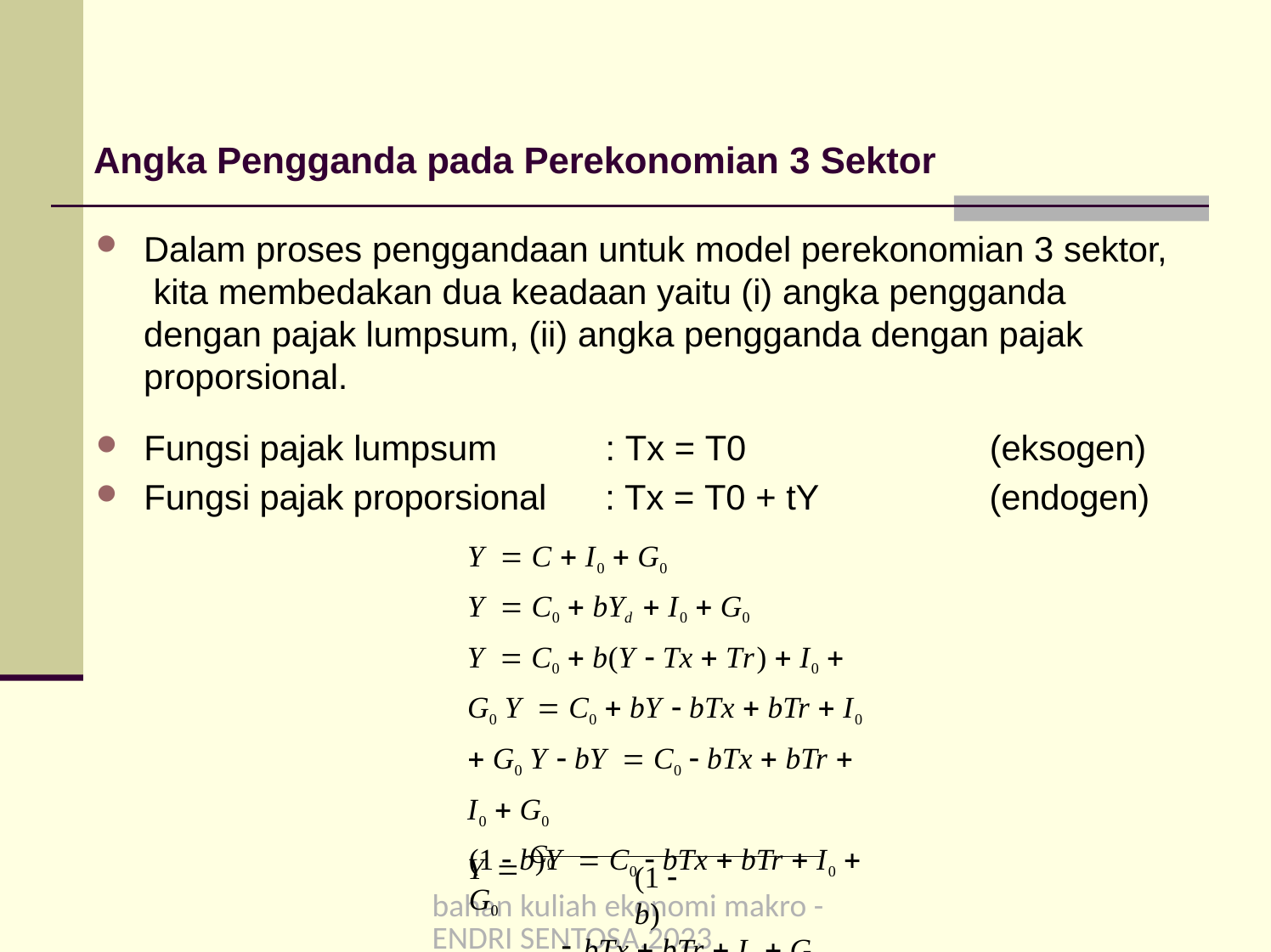

# Angka Pengganda pada Perekonomian 3 Sektor
Dalam proses penggandaan untuk model perekonomian 3 sektor,  kita membedakan dua keadaan yaitu (i) angka pengganda  dengan pajak lumpsum, (ii) angka pengganda dengan pajak  proporsional.
| Fungsi pajak lumpsum | : Tx = T0 | (eksogen) |
| --- | --- | --- |
| Fungsi pajak proporsional | : Tx = T0 + tY | (endogen) |
Y  = C + I0  + G0
Y  = C0  + bYd  + I0  + G0
Y  = C0  + b(Y − Tx + Tr) + I0  + G0  Y  = C0  + bY − bTx + bTr + I0  + G0  Y − bY  = C0  − bTx + bTr + I0  + G0
(1 − b)Y  = C0  − bTx + bTr + I0  + G0
bTx + bTr + I0  + G0
Y = C0
(1 − b)

bahan kuliah ekonomi makro -ENDRI SENTOSA.2023